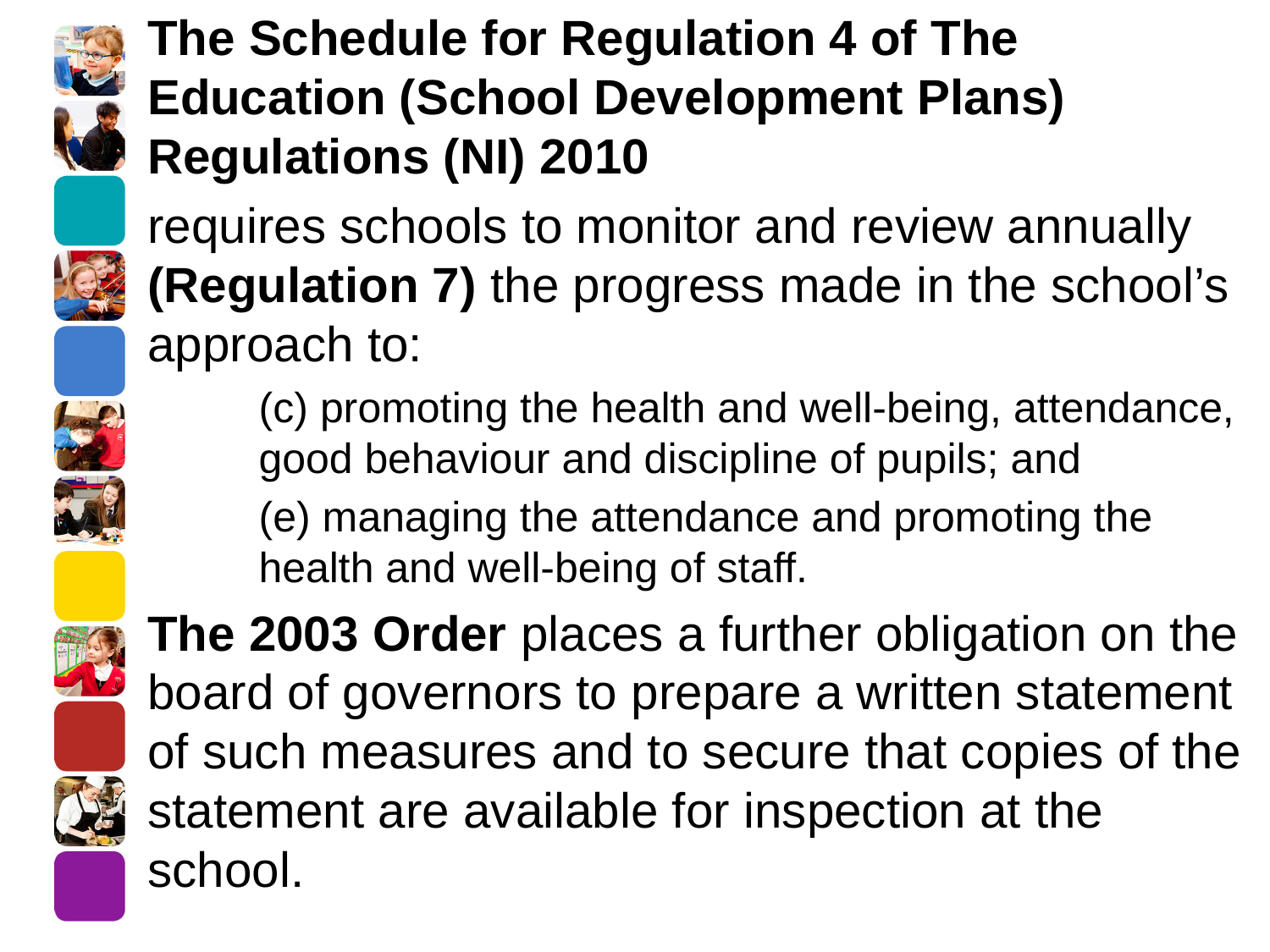

The Schedule for Regulation 4 of The Education (School Development Plans) Regulations (NI) 2010
requires schools to monitor and review annually (Regulation 7) the progress made in the school’s approach to:
(c) promoting the health and well-being, attendance, good behaviour and discipline of pupils; and
(e) managing the attendance and promoting the health and well-being of staff.
The 2003 Order places a further obligation on the board of governors to prepare a written statement of such measures and to secure that copies of the statement are available for inspection at the school.